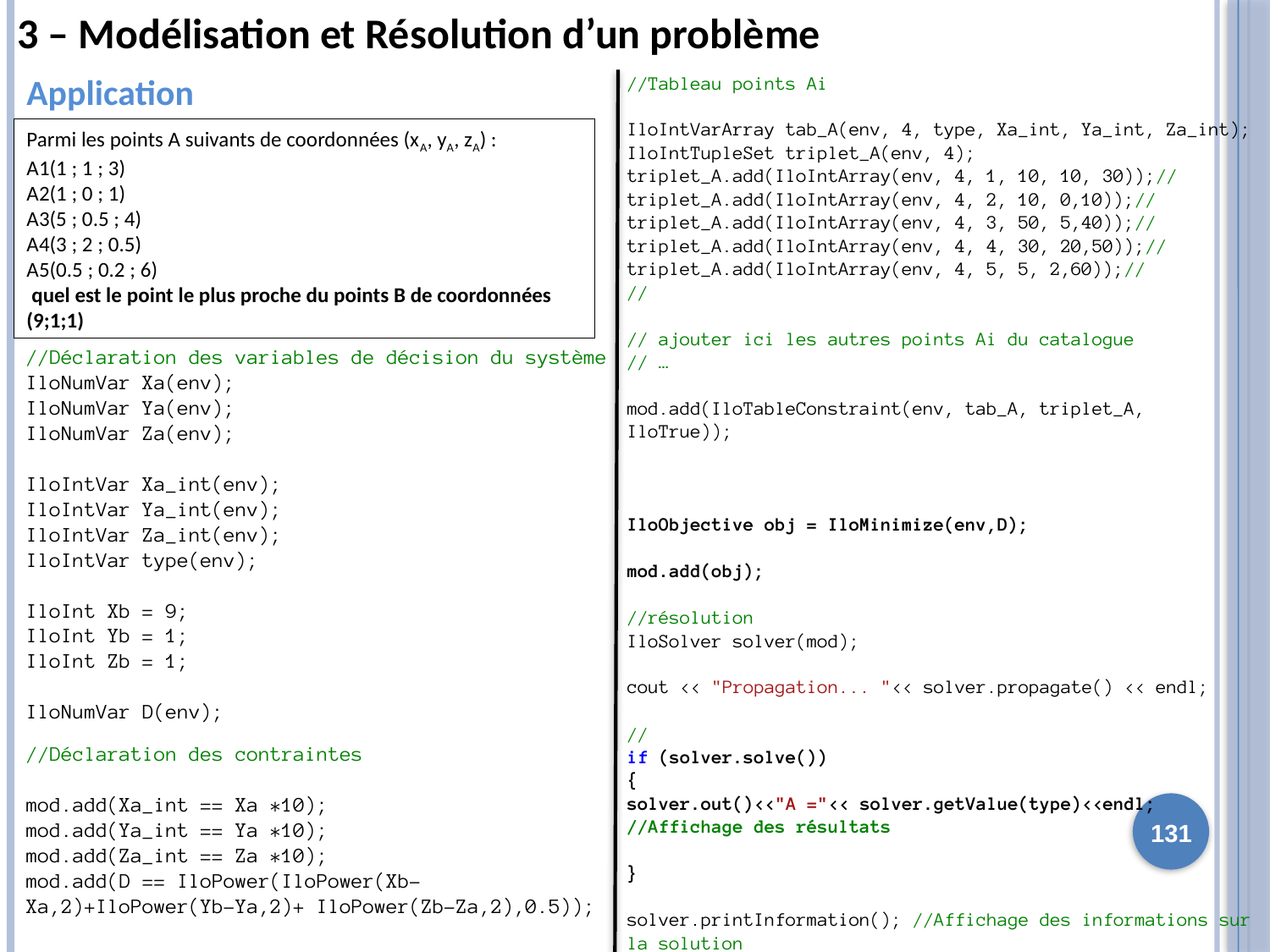

3 – Modélisation et Résolution d’un problème
//Tableau points Ai

IloIntVarArray tab_A(env, 4, type, Xa_int, Ya_int, Za_int);
IloIntTupleSet triplet_A(env, 4);
triplet_A.add(IloIntArray(env, 4, 1, 10, 10, 30));//
triplet_A.add(IloIntArray(env, 4, 2, 10, 0,10));//
triplet_A.add(IloIntArray(env, 4, 3, 50, 5,40));//
triplet_A.add(IloIntArray(env, 4, 4, 30, 20,50));//
triplet_A.add(IloIntArray(env, 4, 5, 5, 2,60));//
//

// ajouter ici les autres points Ai du catalogue
// …

mod.add(IloTableConstraint(env, tab_A, triplet_A, IloTrue));

IloObjective obj = IloMinimize(env,D);

mod.add(obj);

//résolution
IloSolver solver(mod);

cout << "Propagation... "<< solver.propagate() << endl;

//
if (solver.solve())
{
solver.out()<<"A ="<< solver.getValue(type)<<endl; //Affichage des résultats

}

solver.printInformation(); //Affichage des informations sur la solution

Application
Parmi les points A suivants de coordonnées (xA, yA, zA) :
A1(1 ; 1 ; 3)
A2(1 ; 0 ; 1)
A3(5 ; 0.5 ; 4)
A4(3 ; 2 ; 0.5)
A5(0.5 ; 0.2 ; 6)
 quel est le point le plus proche du points B de coordonnées (9;1;1)
//Déclaration des variables de décision du système
IloNumVar Xa(env);
IloNumVar Ya(env);
IloNumVar Za(env);

IloIntVar Xa_int(env);
IloIntVar Ya_int(env);
IloIntVar Za_int(env);
IloIntVar type(env);

IloInt Xb = 9;
IloInt Yb = 1;
IloInt Zb = 1;

IloNumVar D(env);

//Déclaration des contraintes

mod.add(Xa_int == Xa *10);
mod.add(Ya_int == Ya *10);
mod.add(Za_int == Za *10);
mod.add(D == IloPower(IloPower(Xb-Xa,2)+IloPower(Yb-Ya,2)+ IloPower(Zb-Za,2),0.5));
131